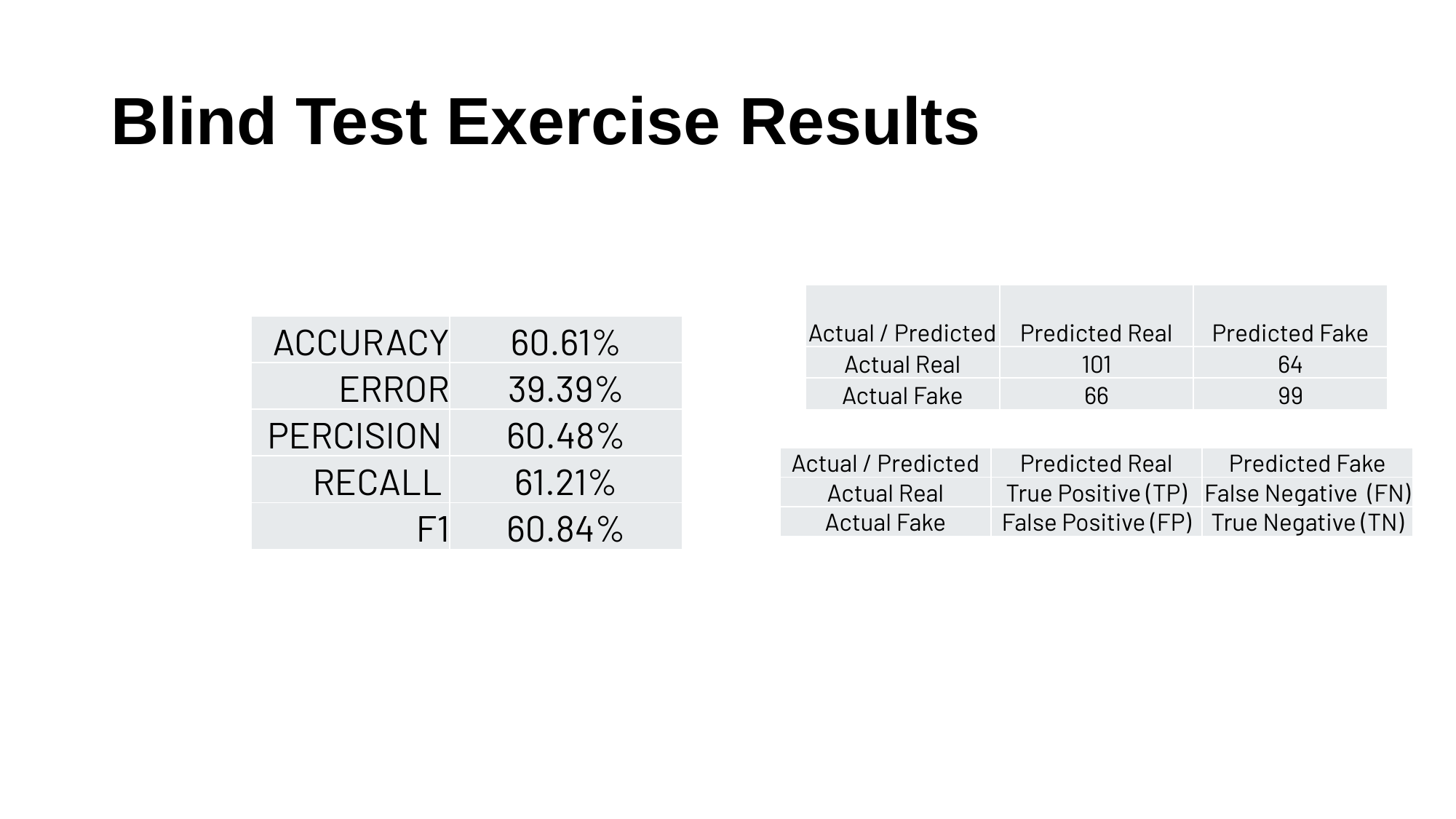

# Blind Test Exercise Results
| Actual / Predicted | Predicted Real | Predicted Fake |
| --- | --- | --- |
| Actual Real | 101 | 64 |
| Actual Fake | 66 | 99 |
| ACCURACY | 60.61% |
| --- | --- |
| ERROR | 39.39% |
| PERCISION | 60.48% |
| RECALL | 61.21% |
| F1 | 60.84% |
| Actual / Predicted | Predicted Real | Predicted Fake |
| --- | --- | --- |
| Actual Real | True Positive (TP) | False Negative (FN) |
| Actual Fake | False Positive (FP) | True Negative (TN) |